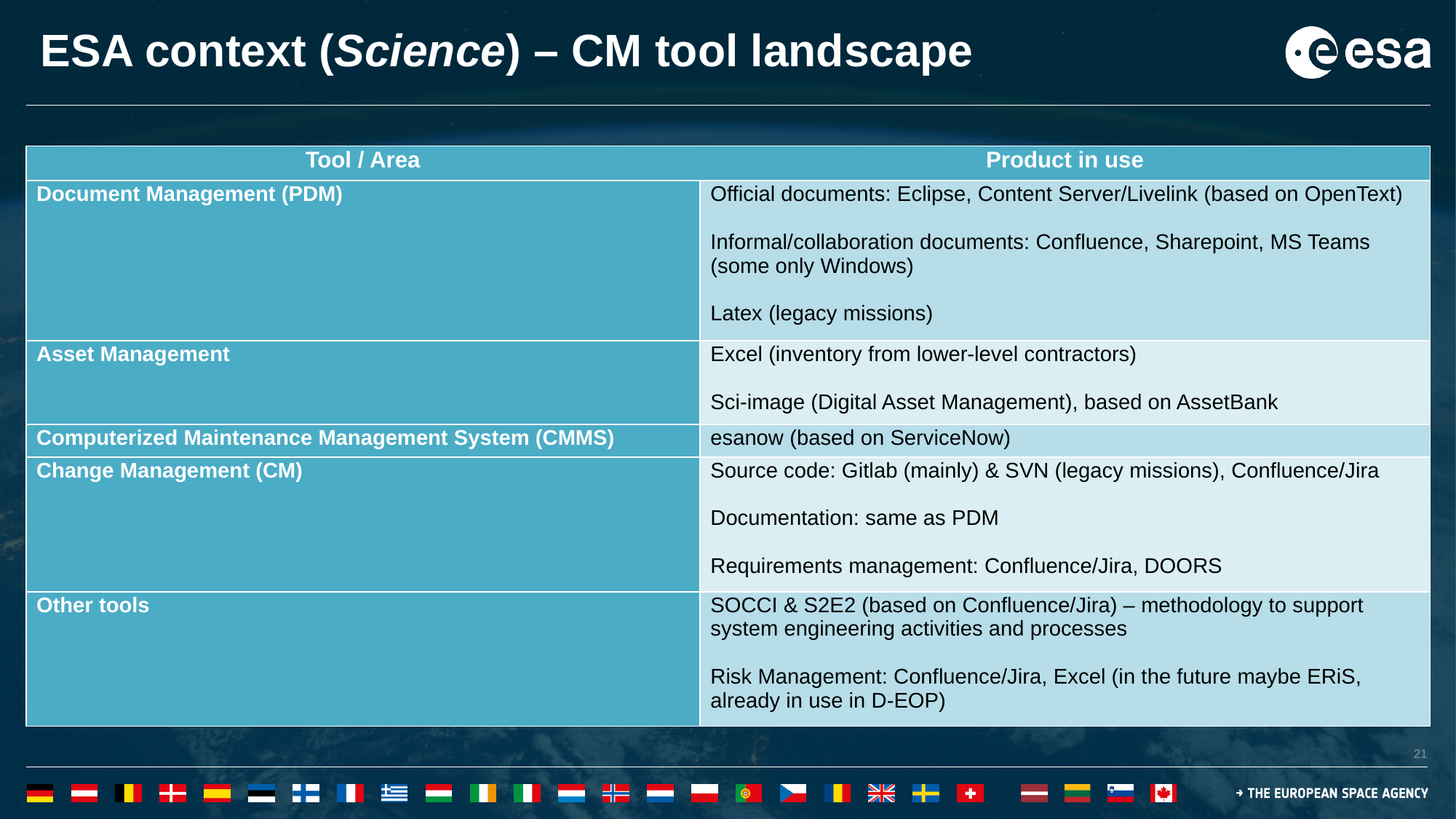

# ESA context (Science) – CM tool landscape
| Tool / Area | Product in use |
| --- | --- |
| Document Management (PDM) | Official documents: Eclipse, Content Server/Livelink (based on OpenText)   Informal/collaboration documents: Confluence, Sharepoint, MS Teams (some only Windows)   Latex (legacy missions) |
| Asset Management | Excel (inventory from lower-level contractors)   Sci-image (Digital Asset Management), based on AssetBank |
| Computerized Maintenance Management System (CMMS) | esanow (based on ServiceNow) |
| Change Management (CM) | Source code: Gitlab (mainly) & SVN (legacy missions), Confluence/Jira   Documentation: same as PDM   Requirements management: Confluence/Jira, DOORS |
| Other tools | SOCCI & S2E2 (based on Confluence/Jira) – methodology to support system engineering activities and processes   Risk Management: Confluence/Jira, Excel (in the future maybe ERiS, already in use in D-EOP) |